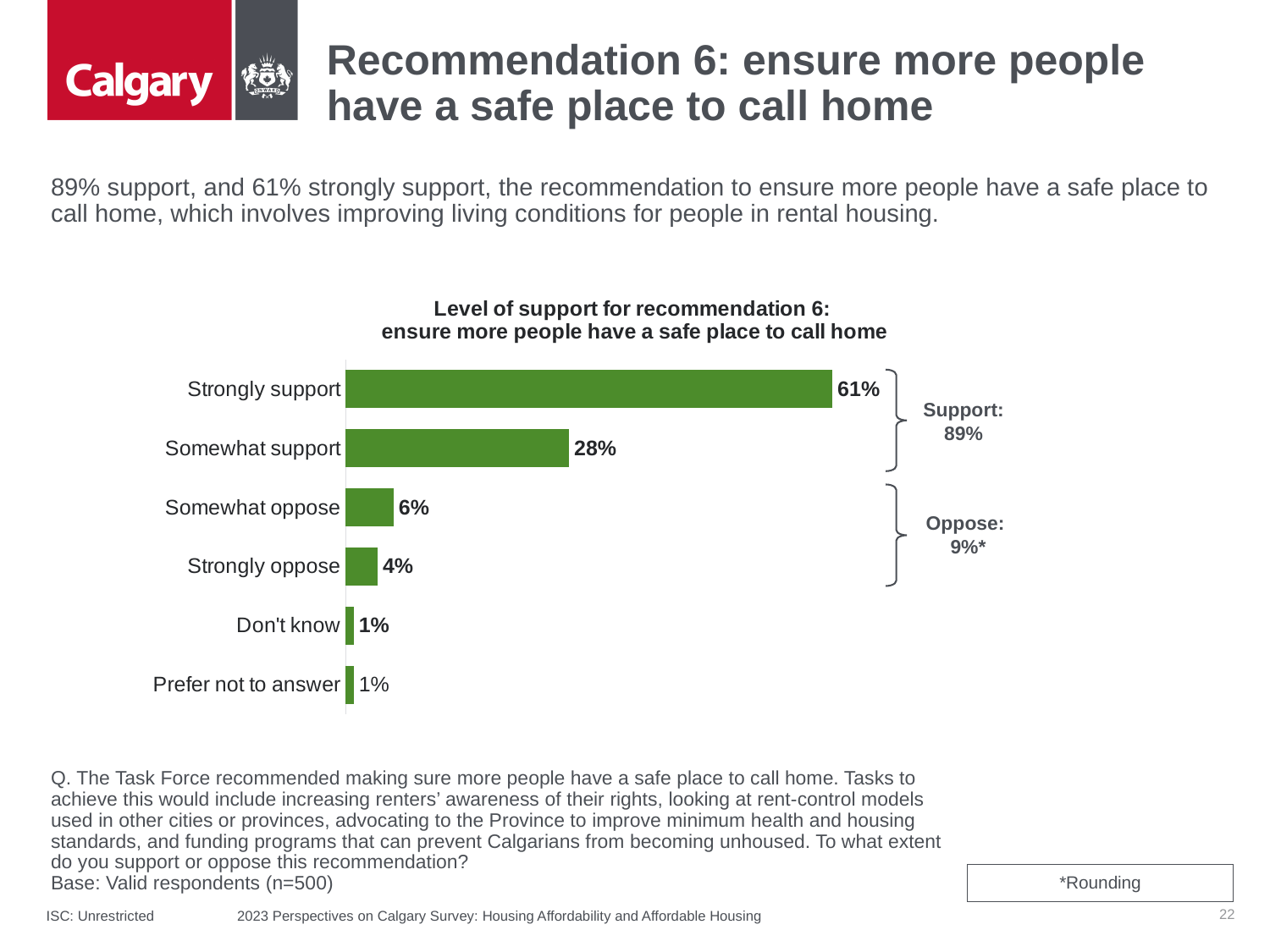

# Recommendation 6: ensure more people have a safe place to call home
89% support, and 61% strongly support, the recommendation to ensure more people have a safe place to call home, which involves improving living conditions for people in rental housing.

### Chart: Level of support for recommendation 6:
ensure more people have a safe place to call home

| Category | Series 1 |
|---|---|
| Strongly support | 0.61 |
| Somewhat support | 0.28 |
| Somewhat oppose | 0.06 |
| Strongly oppose | 0.04 |
| Don't know | 0.01 |
| Prefer not to answer | 0.01 |
Support:
89%

Oppose:
 9%*
Q. The Task Force recommended making sure more people have a safe place to call home. Tasks to achieve this would include increasing renters’ awareness of their rights, looking at rent-control models used in other cities or provinces, advocating to the Province to improve minimum health and housing standards, and funding programs that can prevent Calgarians from becoming unhoused. To what extent do you support or oppose this recommendation?
Base: Valid respondents (n=500)
*Rounding
22